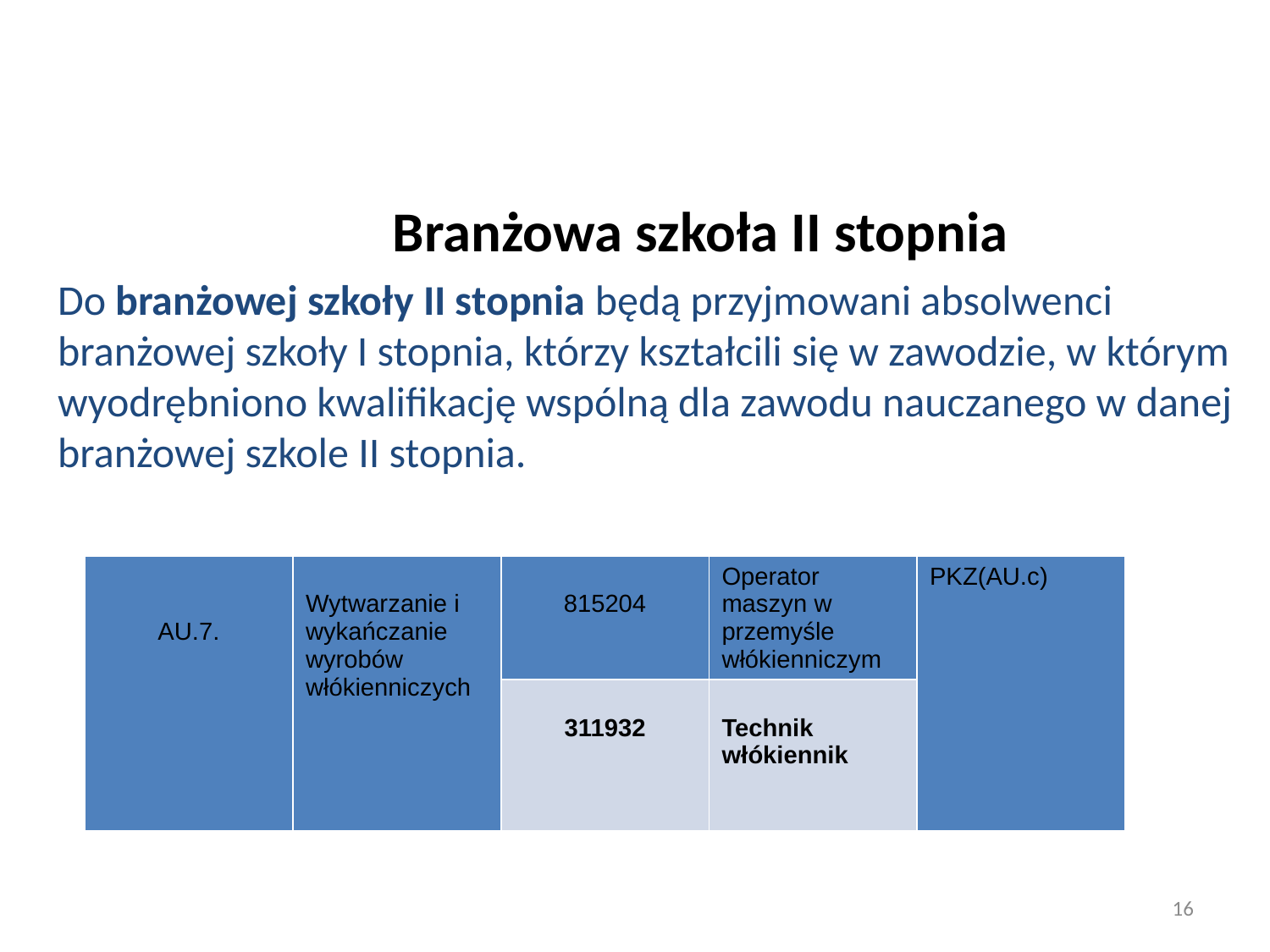

# Branżowa szkoła II stopnia
Do branżowej szkoły II stopnia będą przyjmowani absolwenci branżowej szkoły I stopnia, którzy kształcili się w zawodzie, w którym wyodrębniono kwalifikację wspólną dla zawodu nauczanego w danej branżowej szkole II stopnia.

| AU.7. | Wytwarzanie i wykańczanie wyrobów włókienniczych | 815204 | Operator maszyn w przemyśle włókienniczym | PKZ(AU.c) |
| --- | --- | --- | --- | --- |
|  |  | 311932 | Technik włókiennik |  |
16